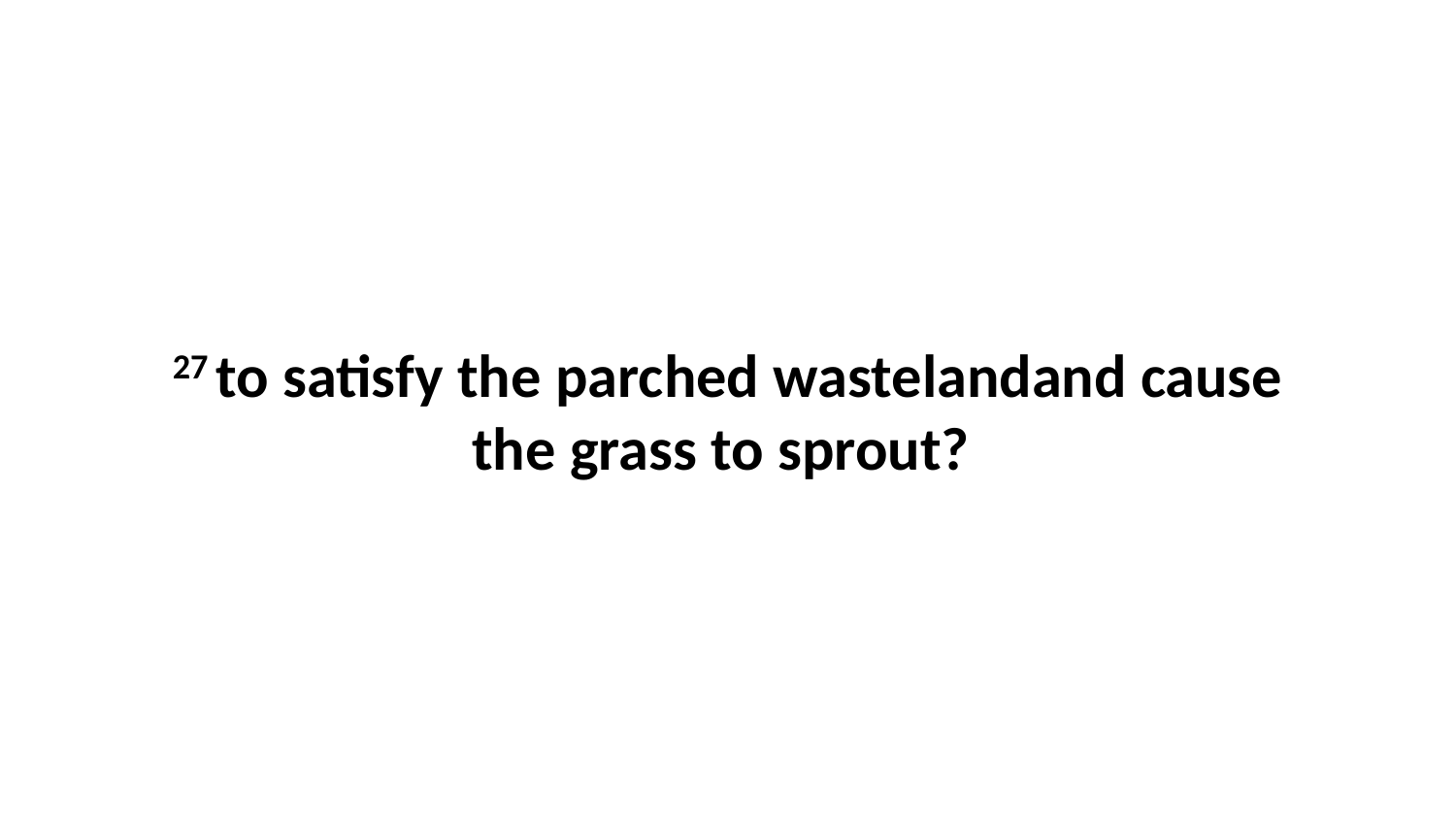

27 to satisfy the parched wastelandand cause the grass to sprout?